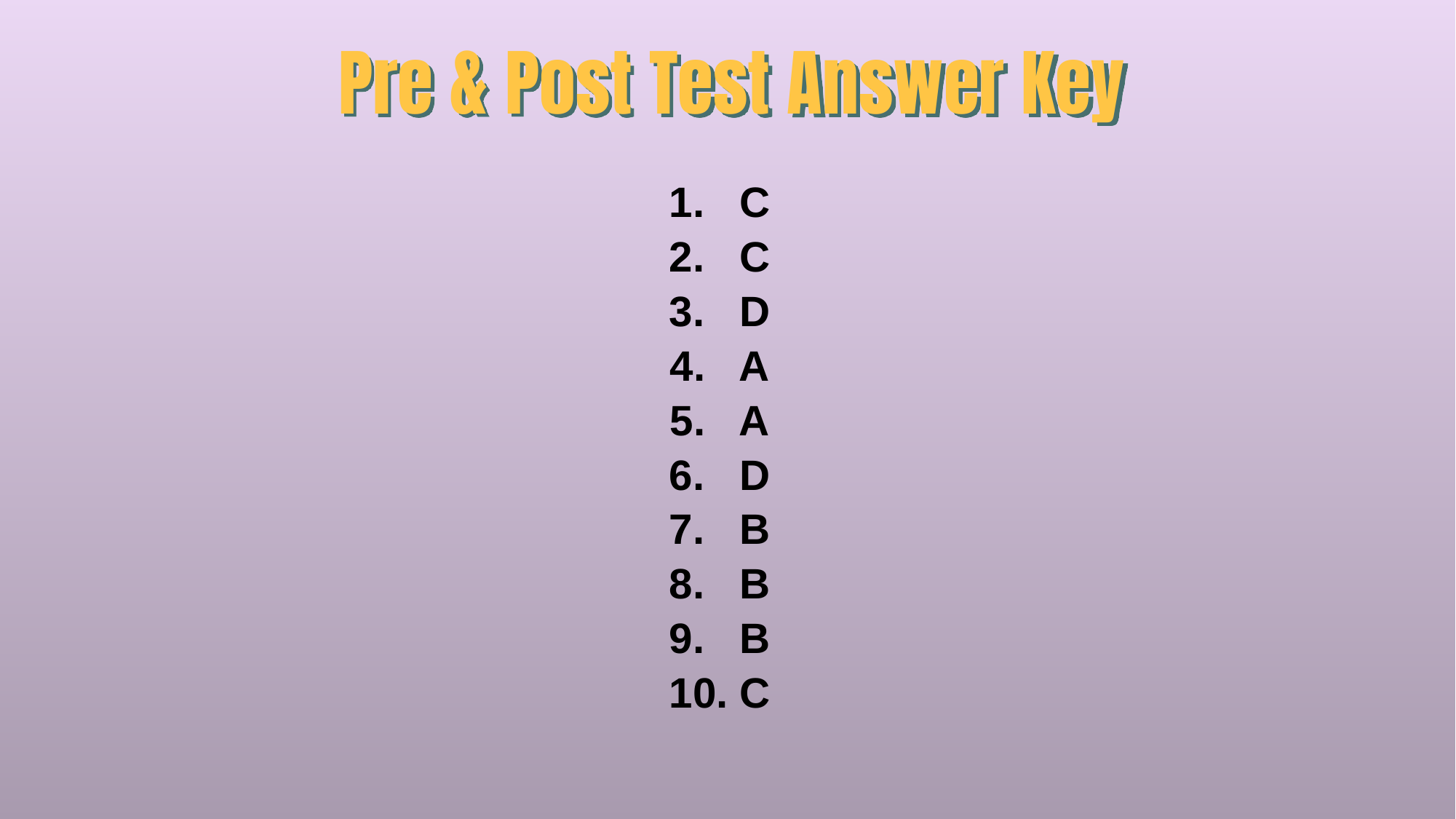

# Pre & Post Test Answer Key
1.   C
2.   C
3.   D
4.   A
5.   A
6.   D
7.   B
8.   B
9.   B
10. C